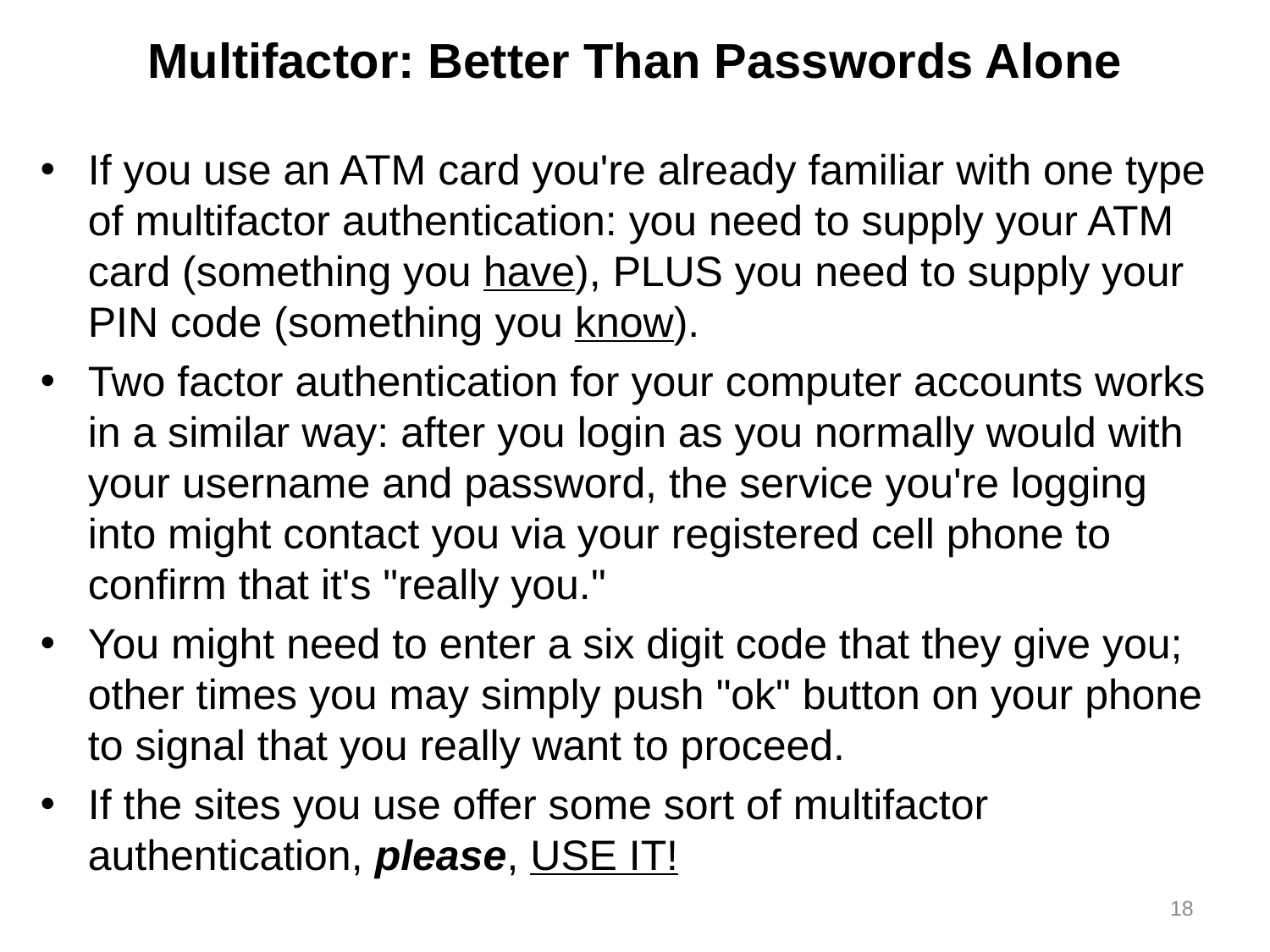

# Multifactor: Better Than Passwords Alone
If you use an ATM card you're already familiar with one type of multifactor authentication: you need to supply your ATM card (something you have), PLUS you need to supply your PIN code (something you know).
Two factor authentication for your computer accounts works in a similar way: after you login as you normally would with your username and password, the service you're logging into might contact you via your registered cell phone to confirm that it's "really you."
You might need to enter a six digit code that they give you; other times you may simply push "ok" button on your phone to signal that you really want to proceed.
If the sites you use offer some sort of multifactor authentication, please, USE IT!

18